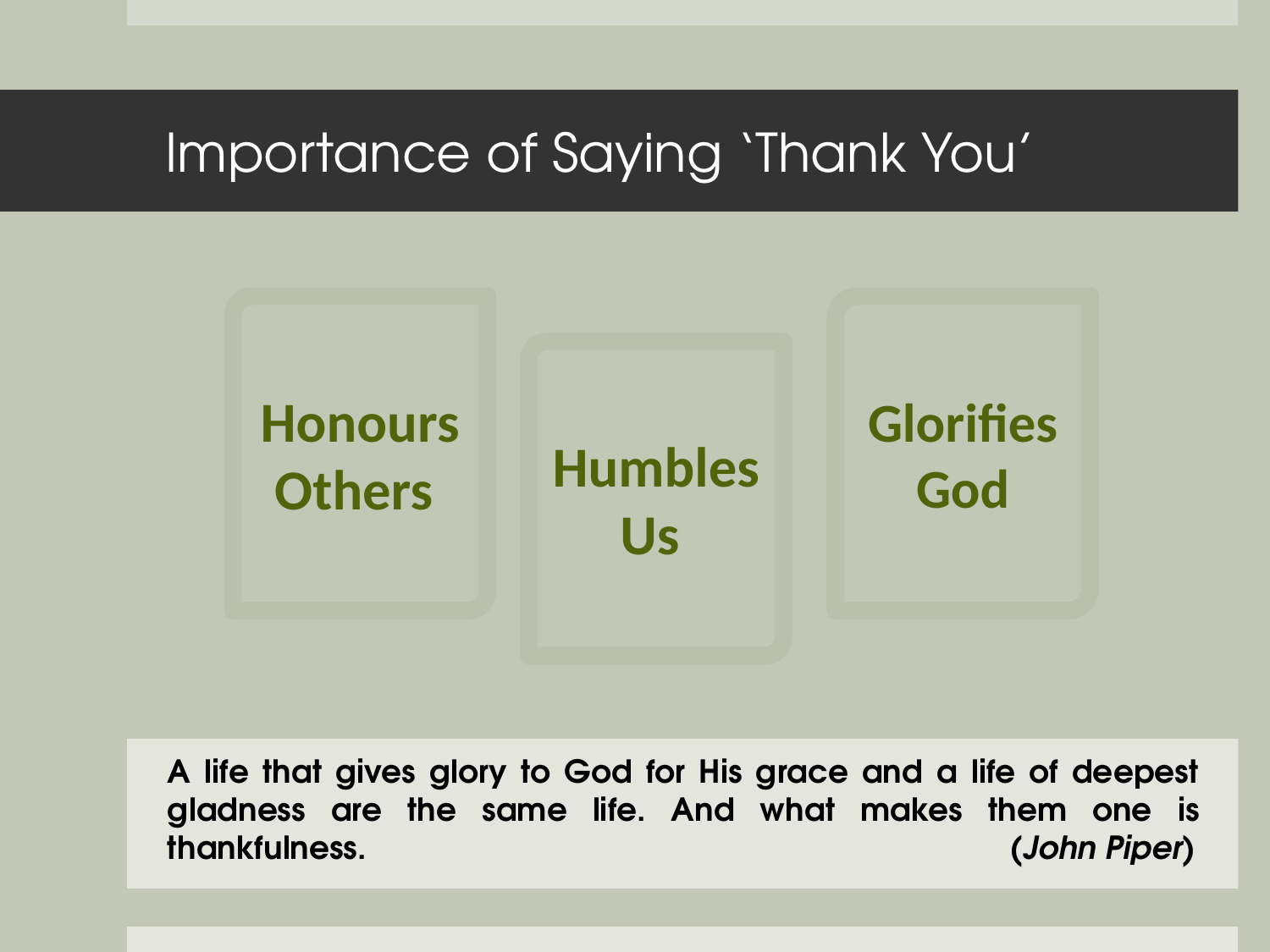

# Importance of Saying ‘Thank You’
Honours Others
Glorifies God
Humbles Us
A life that gives glory to God for His grace and a life of deepest gladness are the same life. And what makes them one is thankfulness.					         (John Piper)